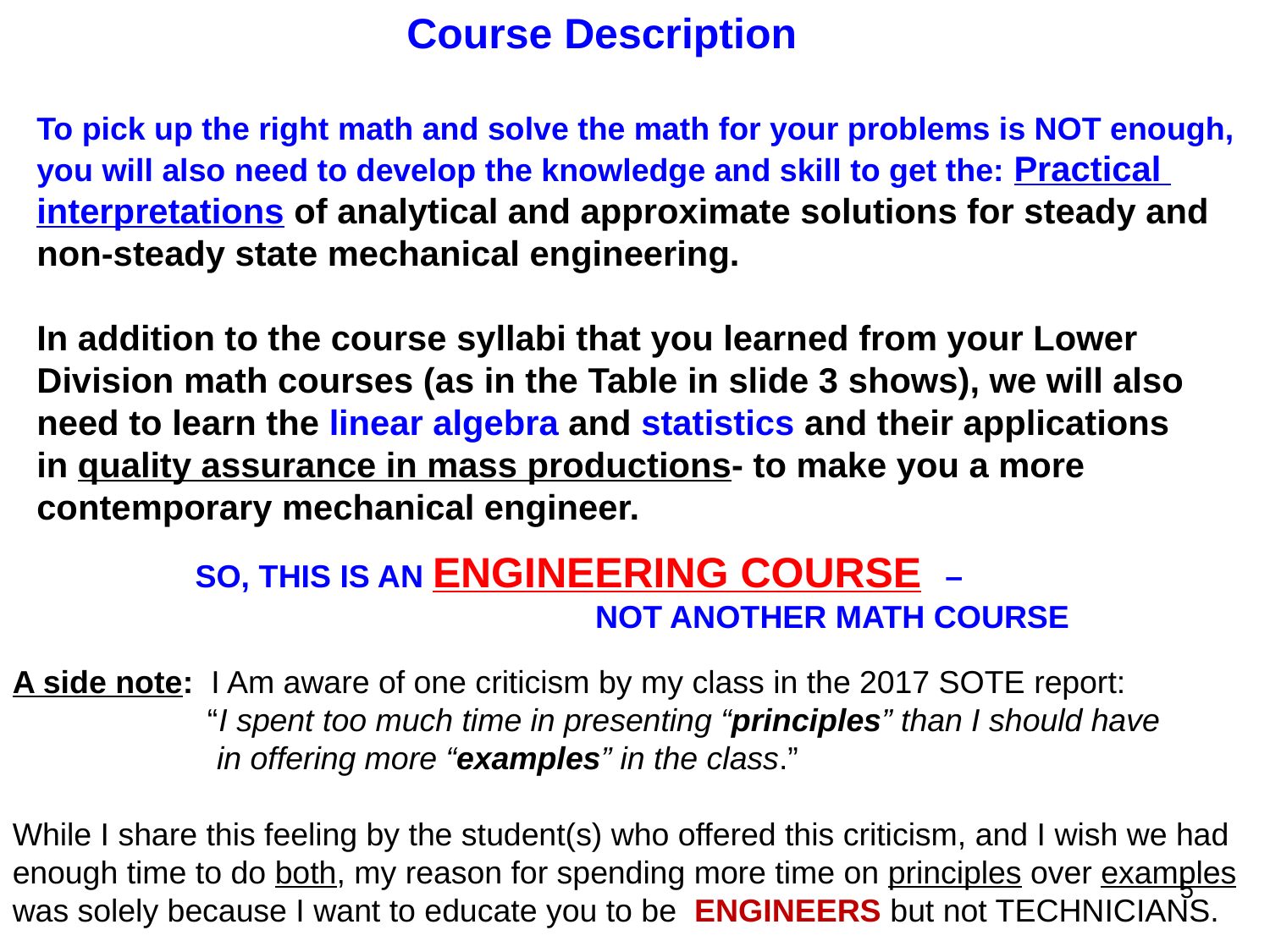

Course Description

To pick up the right math and solve the math for your problems is NOT enough,
you will also need to develop the knowledge and skill to get the: Practical
interpretations of analytical and approximate solutions for steady and
non-steady state mechanical engineering.

In addition to the course syllabi that you learned from your Lower
Division math courses (as in the Table in slide 3 shows), we will also
need to learn the linear algebra and statistics and their applications
in quality assurance in mass productions- to make you a more
contemporary mechanical engineer.
SO, THIS IS AN ENGINEERING COURSE  –
                                             NOT ANOTHER MATH COURSE
A side note:  I Am aware of one criticism by my class in the 2017 SOTE report:
                      “I spent too much time in presenting “principles” than I should have
                       in offering more “examples” in the class.”

While I share this feeling by the student(s) who offered this criticism, and I wish we had
enough time to do both, my reason for spending more time on principles over examples
was solely because I want to educate you to be  ENGINEERS but not TECHNICIANS.
5